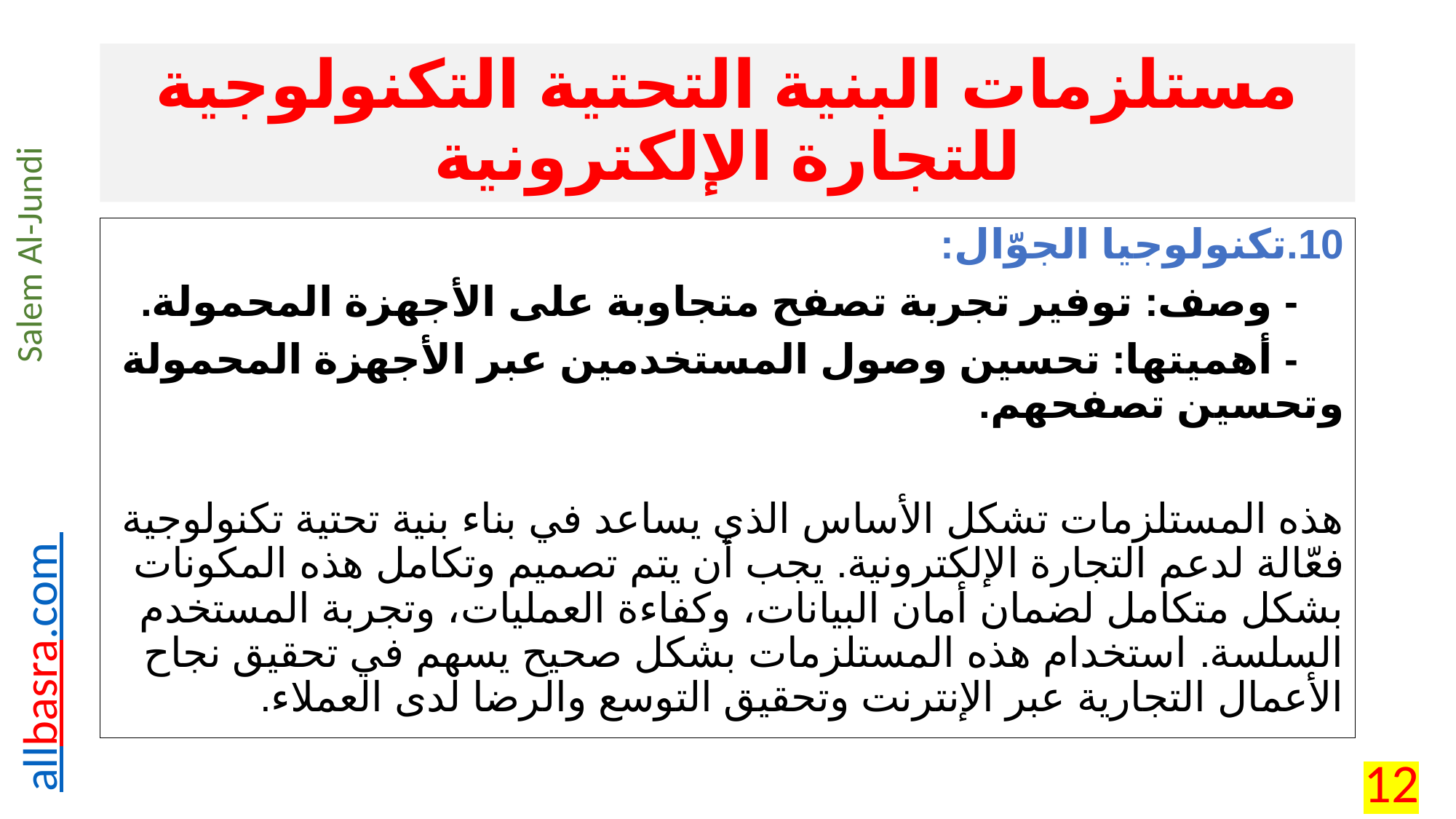

# مستلزمات البنية التحتية التكنولوجية للتجارة الإلكترونية
10.	تكنولوجيا الجوّال:
    - وصف: توفير تجربة تصفح متجاوبة على الأجهزة المحمولة.
    - أهميتها: تحسين وصول المستخدمين عبر الأجهزة المحمولة وتحسين تصفحهم.

هذه المستلزمات تشكل الأساس الذي يساعد في بناء بنية تحتية تكنولوجية فعّالة لدعم التجارة الإلكترونية. يجب أن يتم تصميم وتكامل هذه المكونات بشكل متكامل لضمان أمان البيانات، وكفاءة العمليات، وتجربة المستخدم السلسة. استخدام هذه المستلزمات بشكل صحيح يسهم في تحقيق نجاح الأعمال التجارية عبر الإنترنت وتحقيق التوسع والرضا لدى العملاء.

12